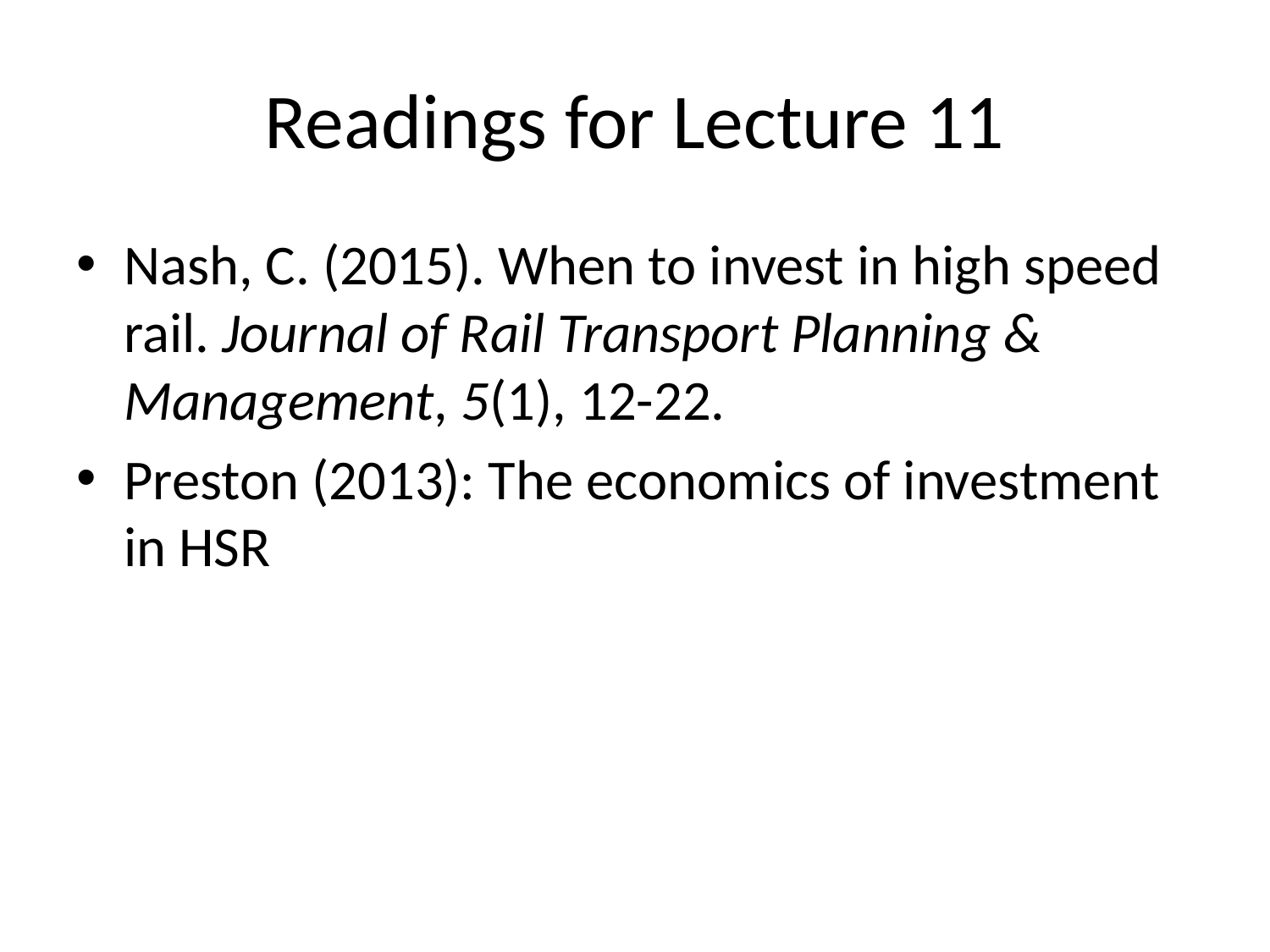

# Readings for Lecture 11
Nash, C. (2015). When to invest in high speed rail. Journal of Rail Transport Planning & Management, 5(1), 12-22.
Preston (2013): The economics of investment in HSR